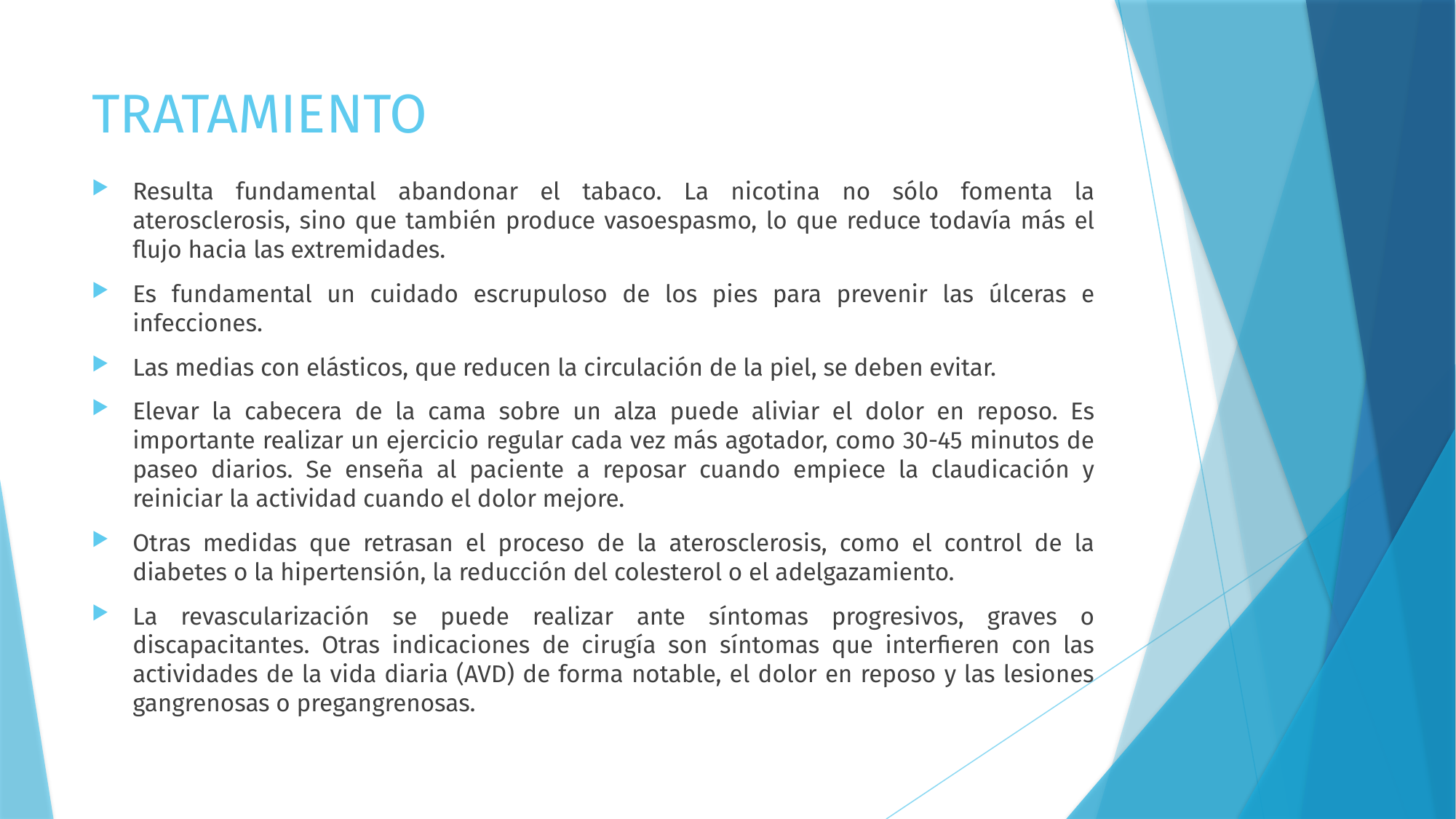

# TRATAMIENTO
Resulta fundamental abandonar el tabaco. La nicotina no sólo fomenta la aterosclerosis, sino que también produce vasoespasmo, lo que reduce todavía más el flujo hacia las extremidades.
Es fundamental un cuidado escrupuloso de los pies para prevenir las úlceras e infecciones.
Las medias con elásticos, que reducen la circulación de la piel, se deben evitar.
Elevar la cabecera de la cama sobre un alza puede aliviar el dolor en reposo. Es importante realizar un ejercicio regular cada vez más agotador, como 30-45 minutos de paseo diarios. Se enseña al paciente a reposar cuando empiece la claudicación y reiniciar la actividad cuando el dolor mejore.
Otras medidas que retrasan el proceso de la aterosclerosis, como el control de la diabetes o la hipertensión, la reducción del colesterol o el adelgazamiento.
La revascularización se puede realizar ante síntomas progresivos, graves o discapacitantes. Otras indicaciones de cirugía son síntomas que interfieren con las actividades de la vida diaria (AVD) de forma notable, el dolor en reposo y las lesiones gangrenosas o pregangrenosas.